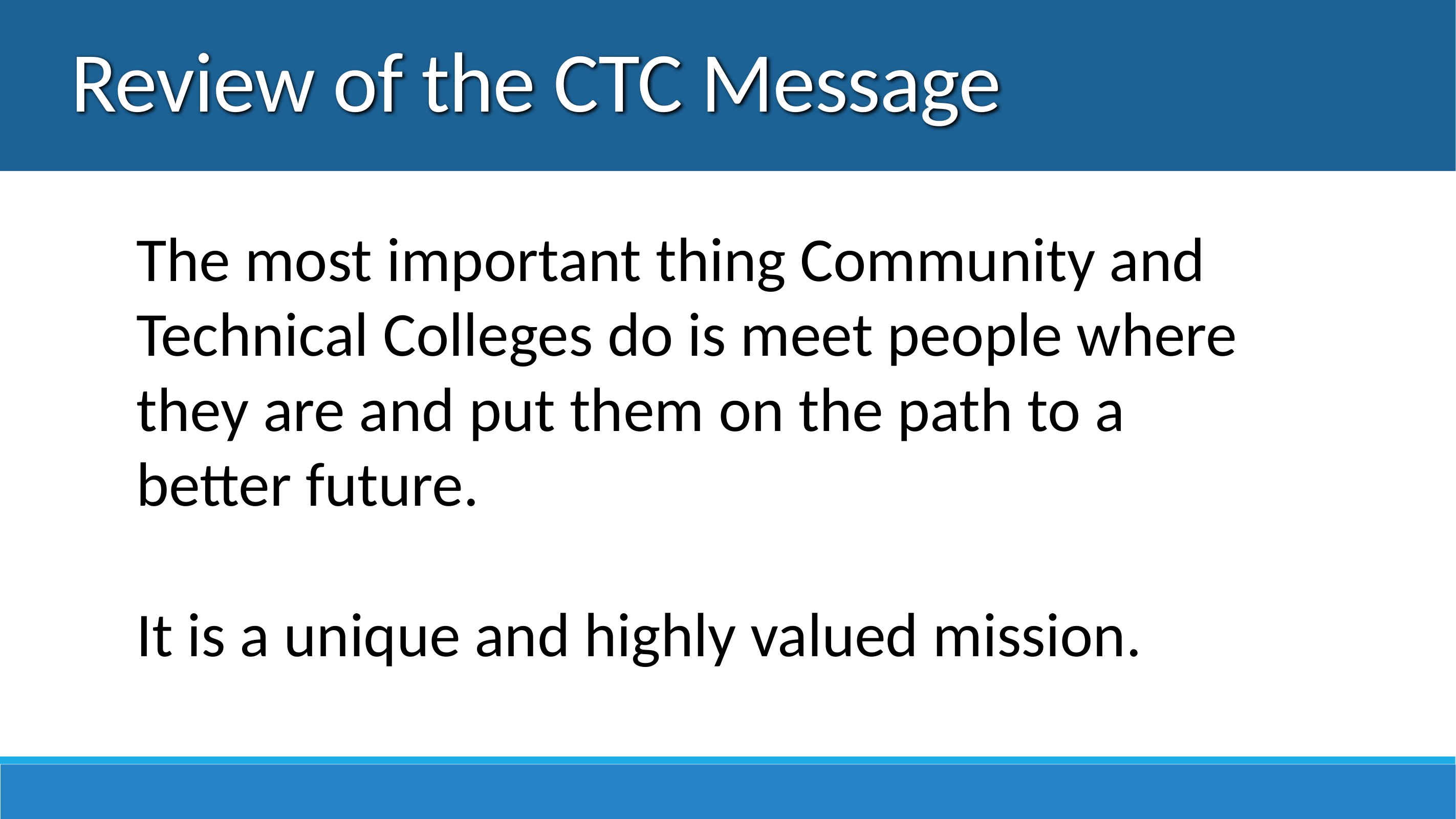

Review of the CTC Message

The most important thing Community and Technical Colleges do is meet people where they are and put them on the path to a better future.

It is a unique and highly valued mission.